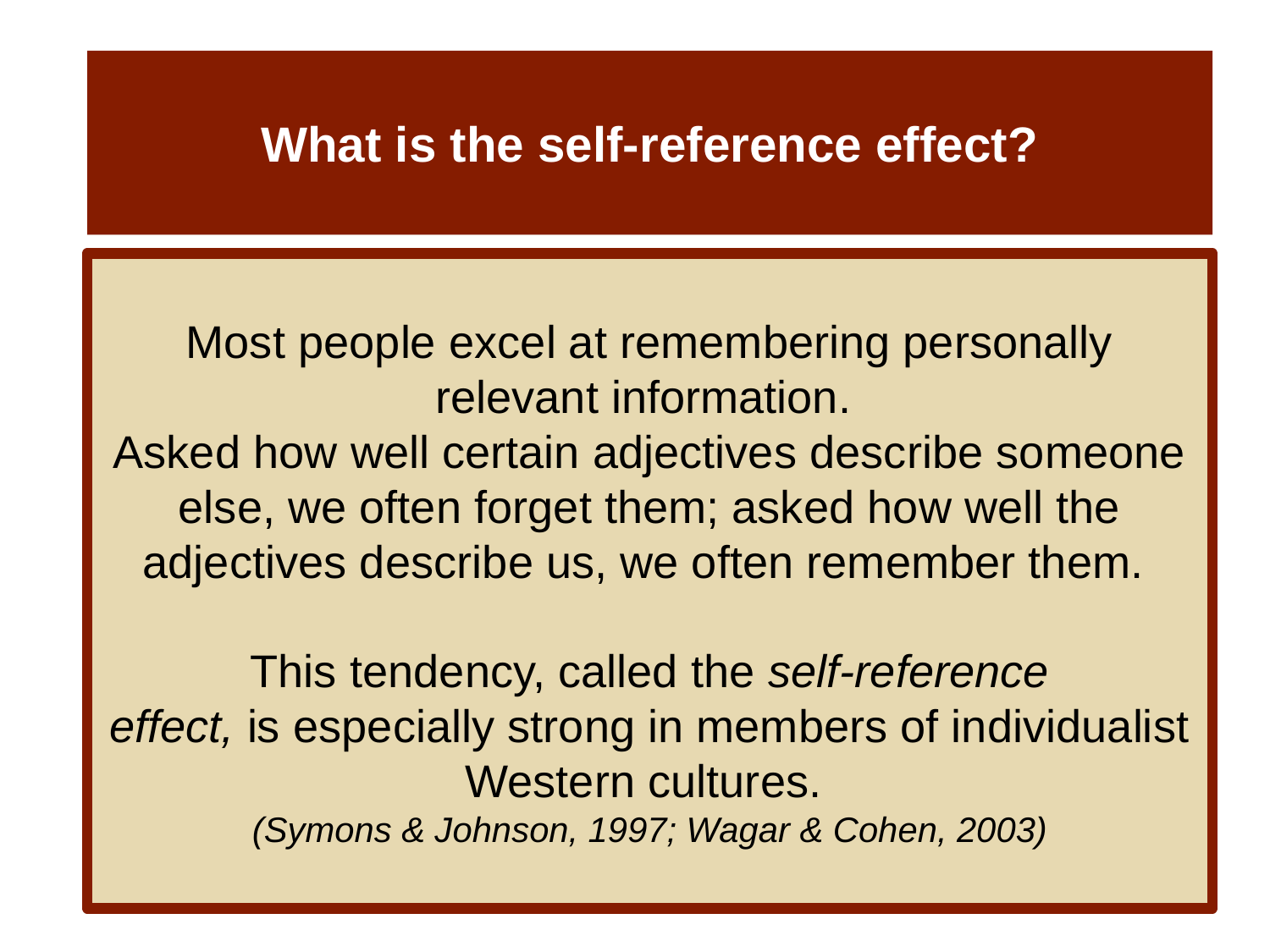

# What is the self-reference effect?
Most people excel at remembering personally relevant information.
Asked how well certain adjectives describe someone else, we often forget them; asked how well the adjectives describe us, we often remember them.

This tendency, called the self-reference
effect, is especially strong in members of individualist Western cultures.
(Symons & Johnson, 1997; Wagar & Cohen, 2003)